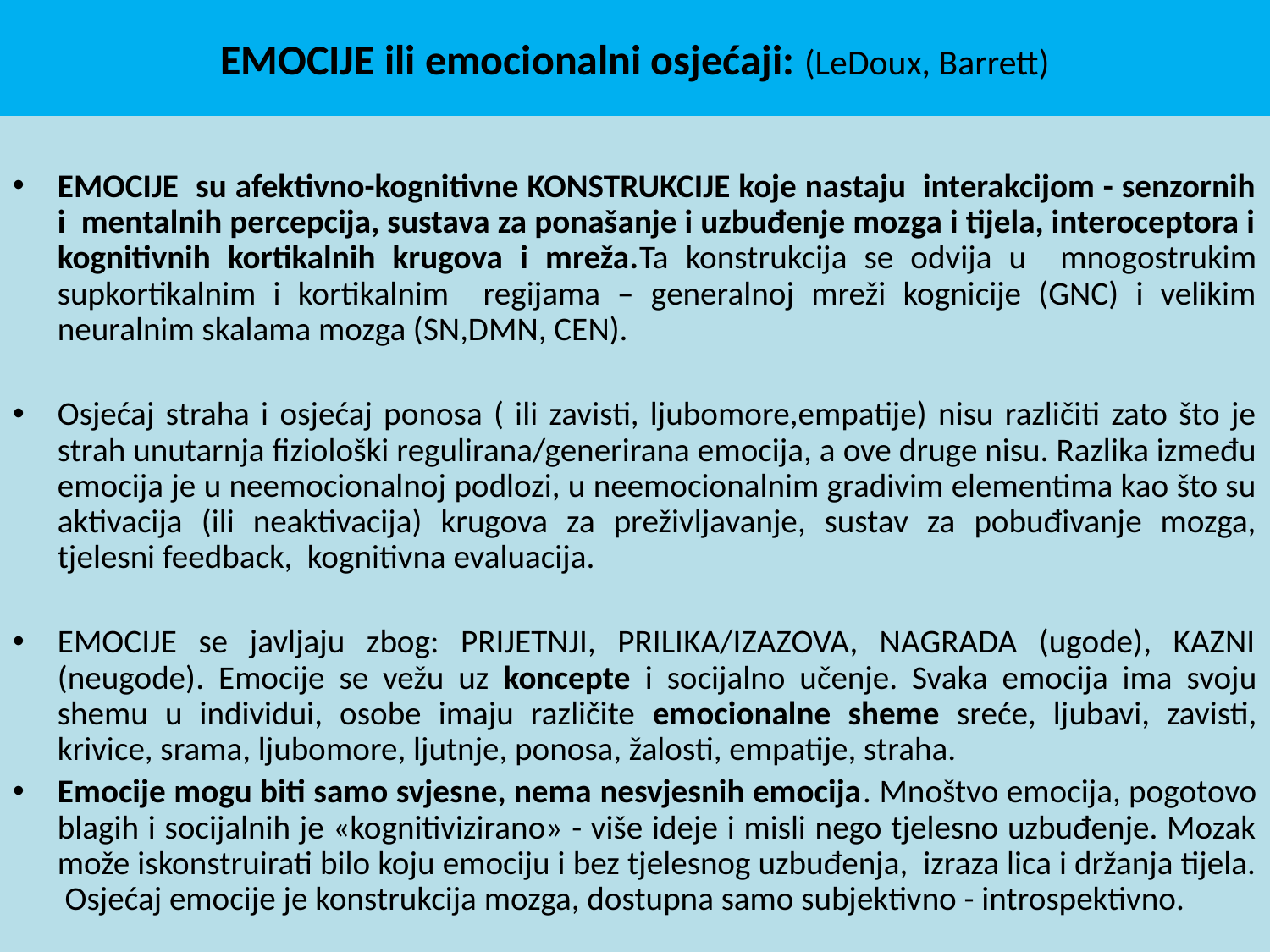

# EMOCIJE ili emocionalni osjećaji: (LeDoux, Barrett)

EMOCIJE  su afektivno-kognitivne KONSTRUKCIJE koje nastaju  interakcijom - senzornih i  mentalnih percepcija, sustava za ponašanje i uzbuđenje mozga i tijela, interoceptora i kognitivnih kortikalnih krugova i mreža.Ta konstrukcija se odvija u  mnogostrukim supkortikalnim i kortikalnim  regijama – generalnoj mreži kognicije (GNC) i velikim neuralnim skalama mozga (SN,DMN, CEN).

Osjećaj straha i osjećaj ponosa ( ili zavisti, ljubomore,empatije) nisu različiti zato što je strah unutarnja fiziološki regulirana/generirana emocija, a ove druge nisu. Razlika između emocija je u neemocionalnoj podlozi, u neemocionalnim gradivim elementima kao što su aktivacija (ili neaktivacija) krugova za preživljavanje, sustav za pobuđivanje mozga, tjelesni feedback,  kognitivna evaluacija.

EMOCIJE se javljaju zbog: PRIJETNJI, PRILIKA/IZAZOVA, NAGRADA (ugode), KAZNI (neugode). Emocije se vežu uz koncepte i socijalno učenje. Svaka emocija ima svoju shemu u individui, osobe imaju različite emocionalne sheme sreće, ljubavi, zavisti, krivice, srama, ljubomore, ljutnje, ponosa, žalosti, empatije, straha.
Emocije mogu biti samo svjesne, nema nesvjesnih emocija. Mnoštvo emocija, pogotovo blagih i socijalnih je «kognitivizirano» - više ideje i misli nego tjelesno uzbuđenje. Mozak može iskonstruirati bilo koju emociju i bez tjelesnog uzbuđenja,  izraza lica i držanja tijela.  Osjećaj emocije je konstrukcija mozga, dostupna samo subjektivno - introspektivno.